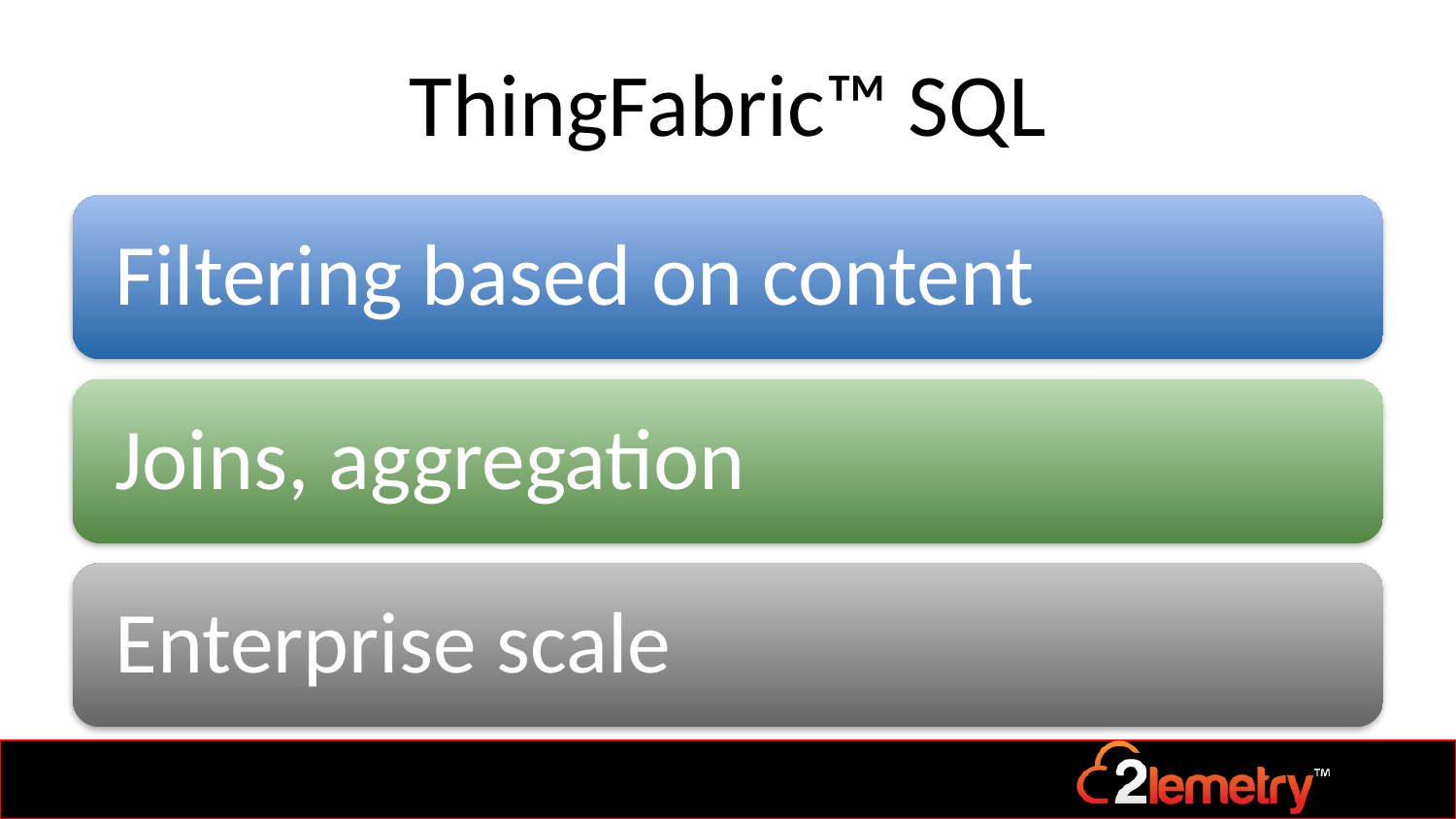

# ThingFabric™ SQL
Filtering based on content
Joins, aggregation
Enterprise scale